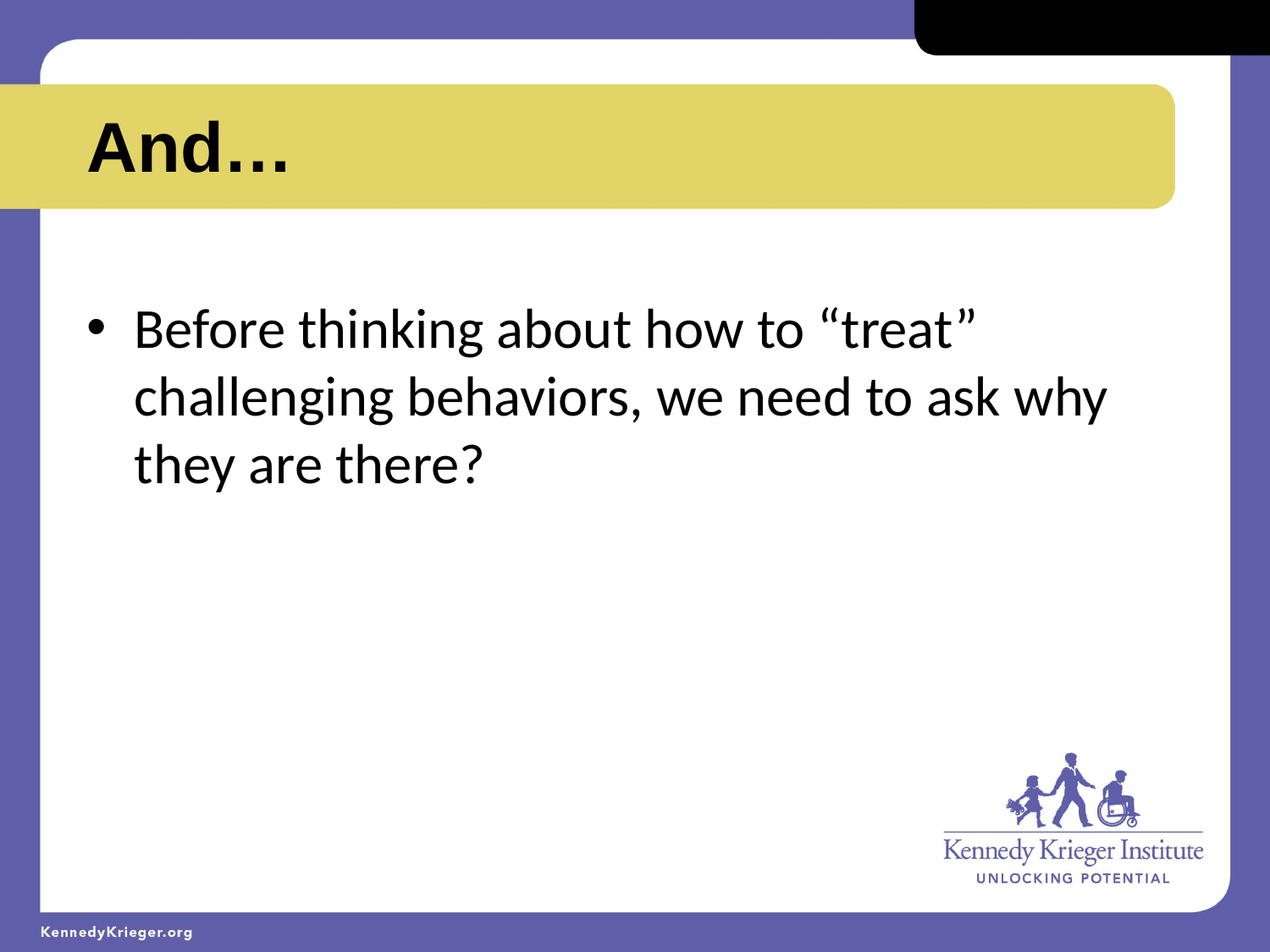

And…
Before thinking about how to “treat” challenging behaviors, we need to ask why they are there?